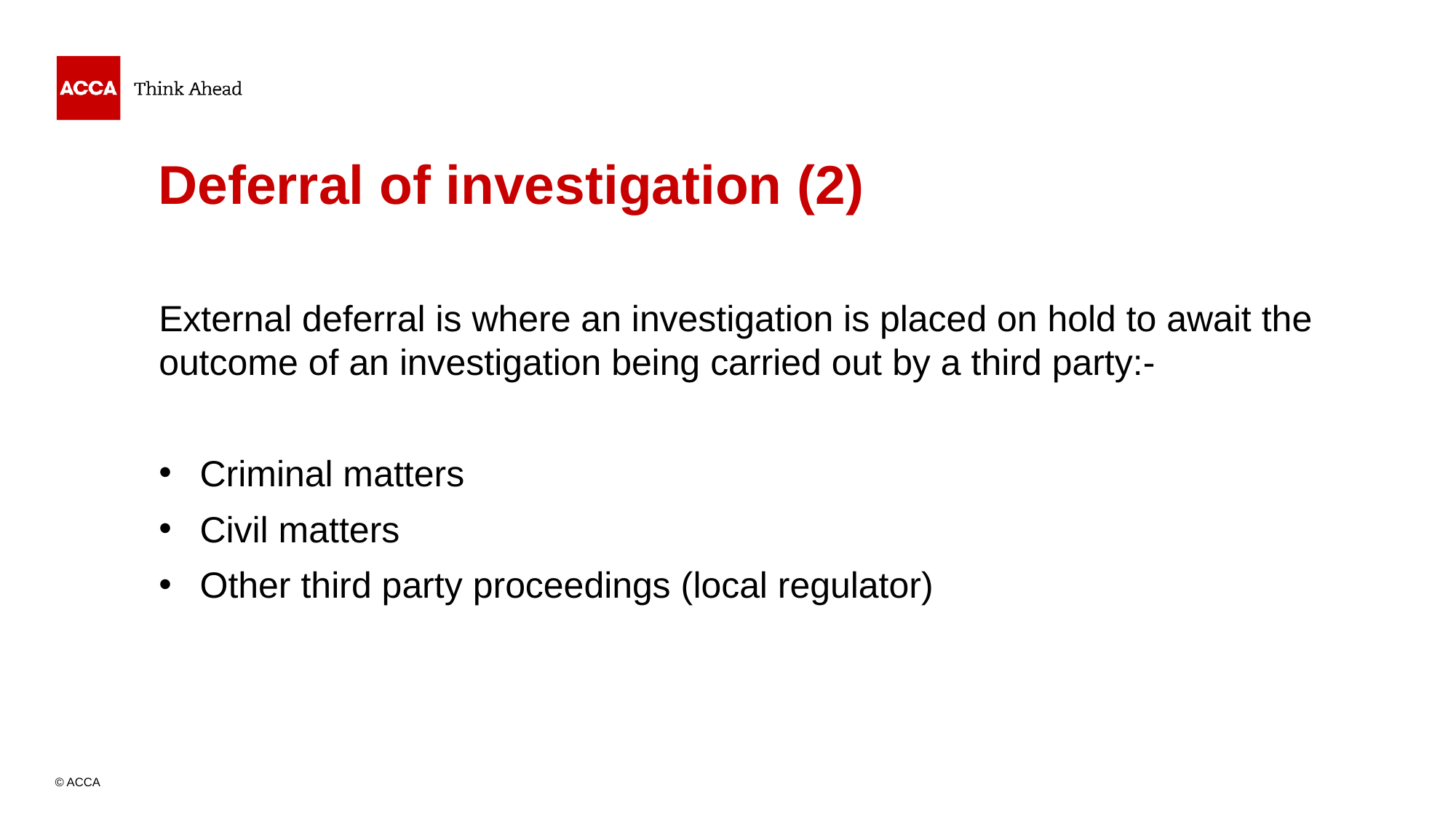

# Deferral of investigation (2)

External deferral is where an investigation is placed on hold to await the outcome of an investigation being carried out by a third party:-

Criminal matters
Civil matters
Other third party proceedings (local regulator)